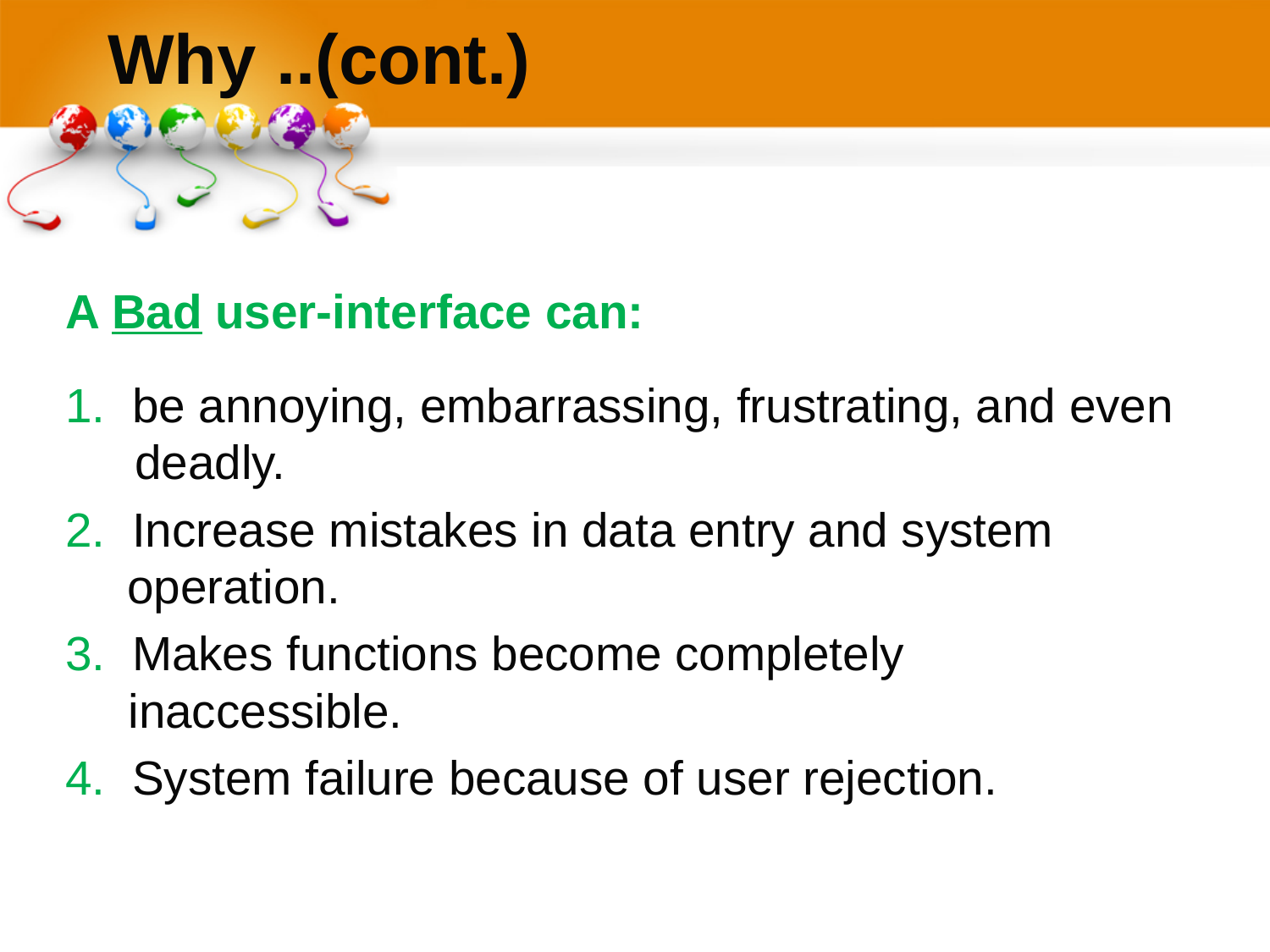

# Why ..(cont.)
A Bad user-interface can:

1.  be annoying, embarrassing, frustrating, and even deadly.
2.  Increase mistakes in data entry and system operation.
3.  Makes functions become completely inaccessible.
4.  System failure because of user rejection.